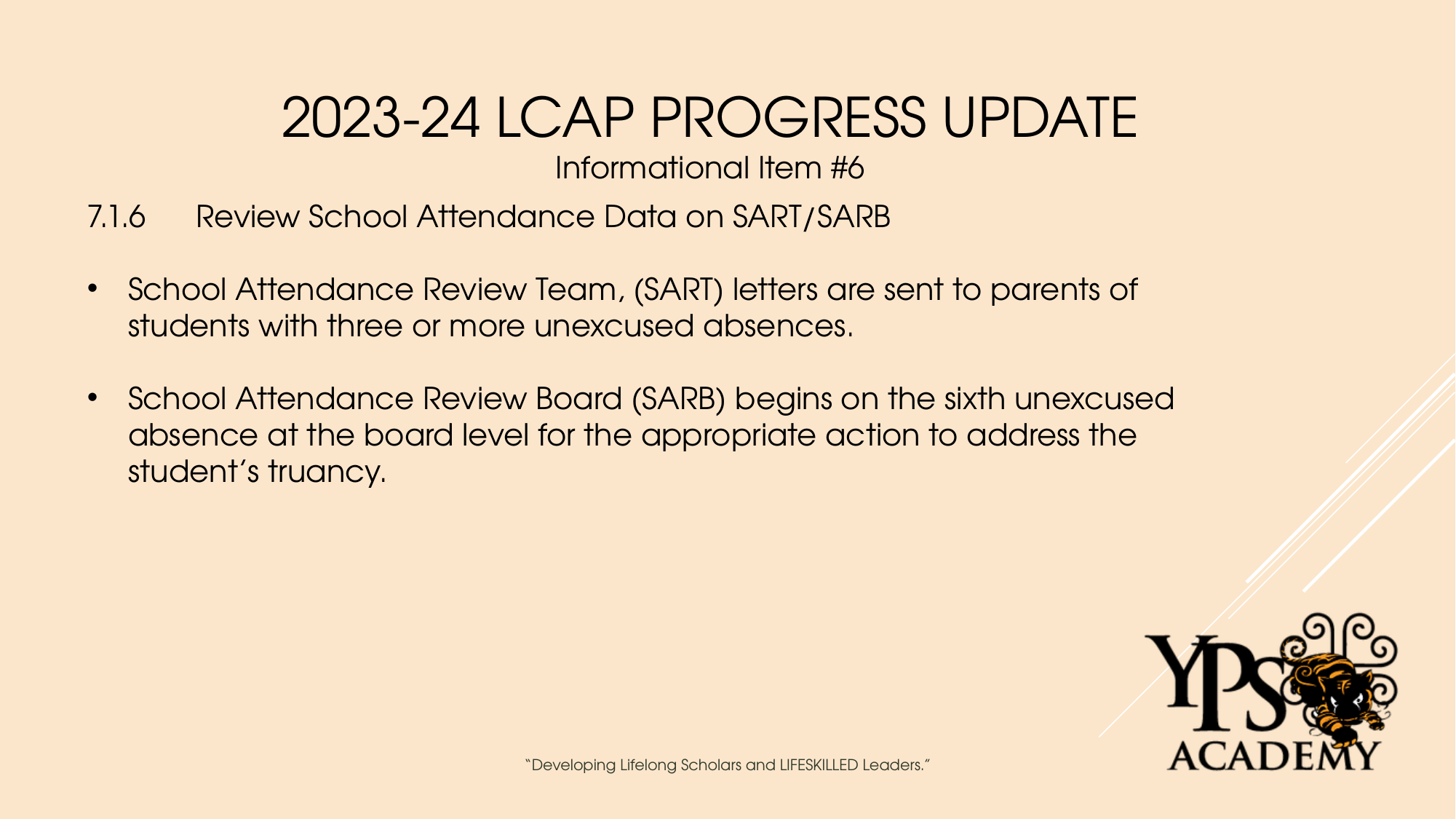

2023-24 LCAP PROGRESS UPDATE
Informational Item #6
7.1.6 	Review School Attendance Data on SART/SARB

School Attendance Review Team, (SART) letters are sent to parents of students with three or more unexcused absences.

School Attendance Review Board (SARB) begins on the sixth unexcused absence at the board level for the appropriate action to address the student’s truancy.

“Developing Lifelong Scholars and LIFESKILLED Leaders.”